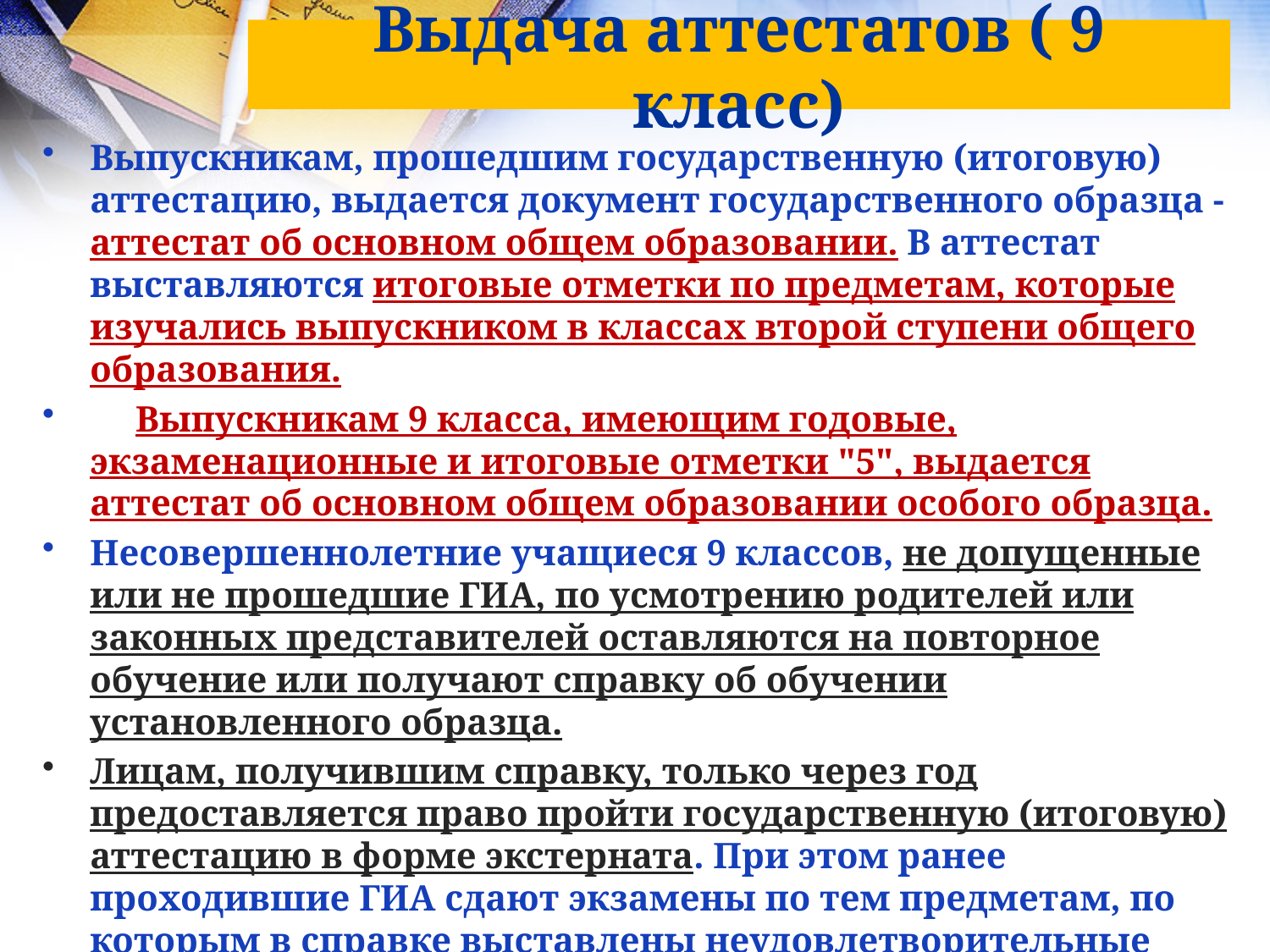

# Выдача аттестатов ( 9 класс)
Выпускникам, прошедшим государственную (итоговую) аттестацию, выдается документ государственного образца - аттестат об основном общем образовании. В аттестат выставляются итоговые отметки по предметам, которые изучались выпускником в классах второй ступени общего образования.
     Выпускникам 9 класса, имеющим годовые, экзаменационные и итоговые отметки "5", выдается аттестат об основном общем образовании особого образца.
Несовершеннолетние учащиеся 9 классов, не допущенные или не прошедшие ГИА, по усмотрению родителей или законных представителей оставляются на повторное обучение или получают справку об обучении установленного образца.
Лицам, получившим справку, только через год предоставляется право пройти государственную (итоговую) аттестацию в форме экстерната. При этом ранее проходившие ГИА сдают экзамены по тем предметам, по которым в справке выставлены неудовлетворительные отметки.